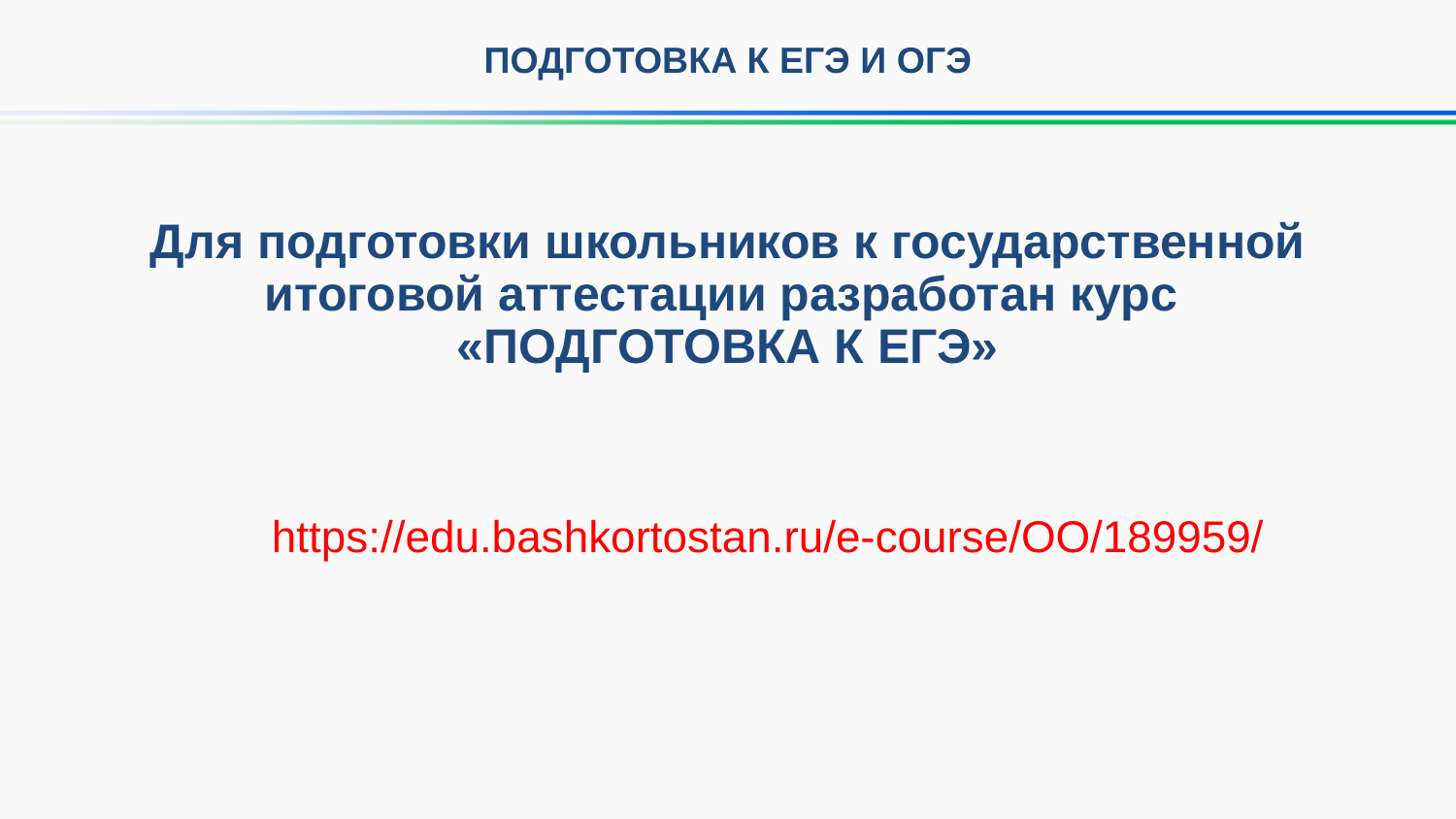

ПОДГОТОВКА К ЕГЭ И ОГЭ
Для подготовки школьников к государственной итоговой аттестации разработан курс
«ПОДГОТОВКА К ЕГЭ»

https://edu.bashkortostan.ru/e-course/OO/189959/